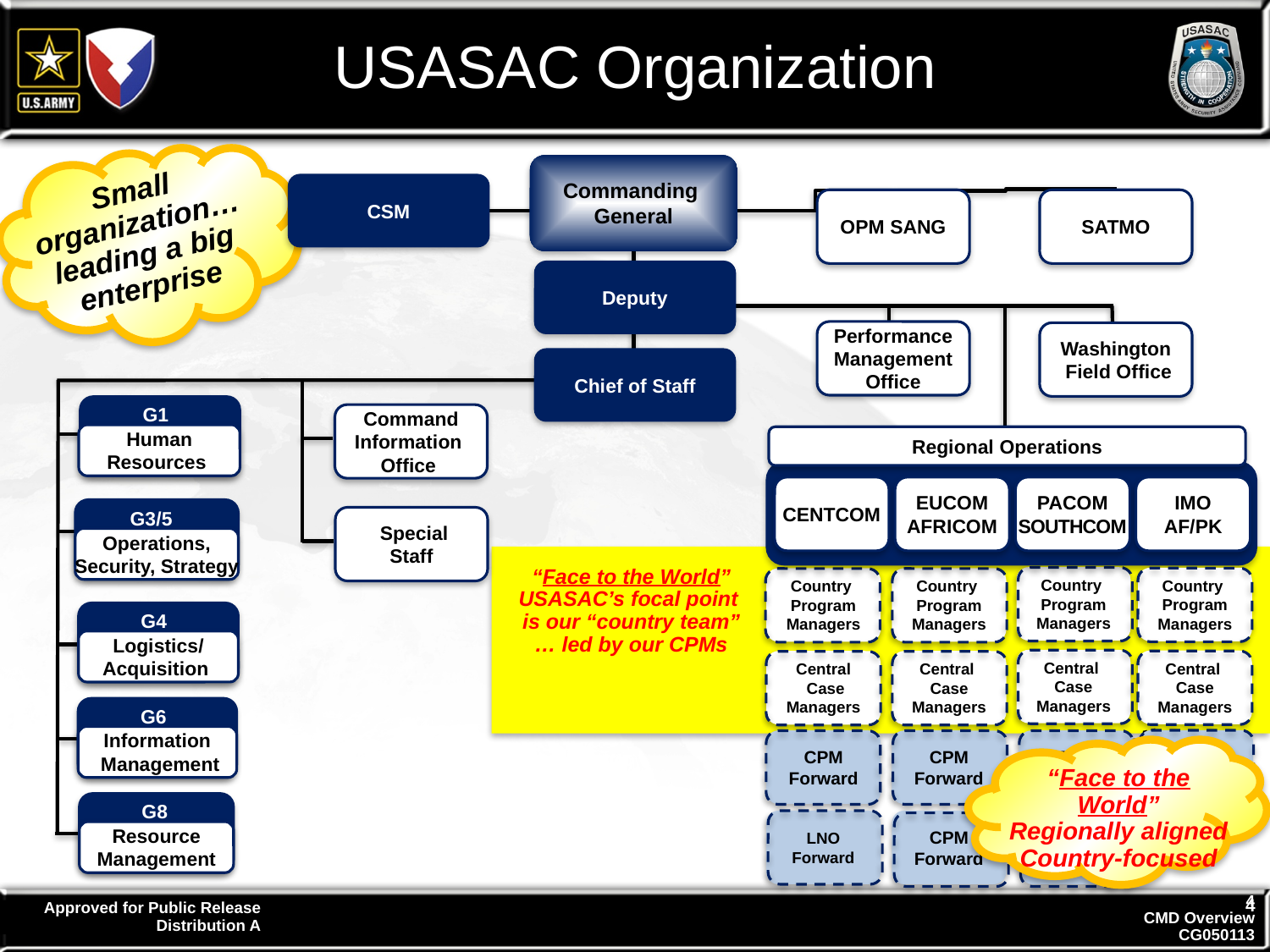

USASAC Organization

Commanding
General
Small organization… leading a big enterprise
CSM
OPM SANG
SATMO
Performance
Management
Office
Washington
 Field Office
Deputy
Chief of Staff
G1

Command
Information
Office
Human
Resources
Regional Operations

CENTCOM
EUCOM
AFRICOM
PACOM
SOUTHCOM
IMO
AF/PK

G3/5
 Special
Staff
Operations,
Security, Strategy

“Face to the World”
USASAC’s focal point  is our “country team” … led by our CPMs
Country
Program
Managers

Country
Program
Managers

Country
Program
Managers
Country
Program
Managers

G4

Logistics/
Acquisition
Central
Case
Managers

Central
Case
Managers

Central
 Case
Managers
Central
Case
Managers

G6

Small organization… leading a big enterprise
Information
 Management
LNO
Forward

CPM
Forward
CPM
Forward
CPM
Forward

“Face to the World”
Regionally aligned
Country-focused
G8

LNO
Forward
CPM
Forward
CPM
Forward

Resource
Management
4